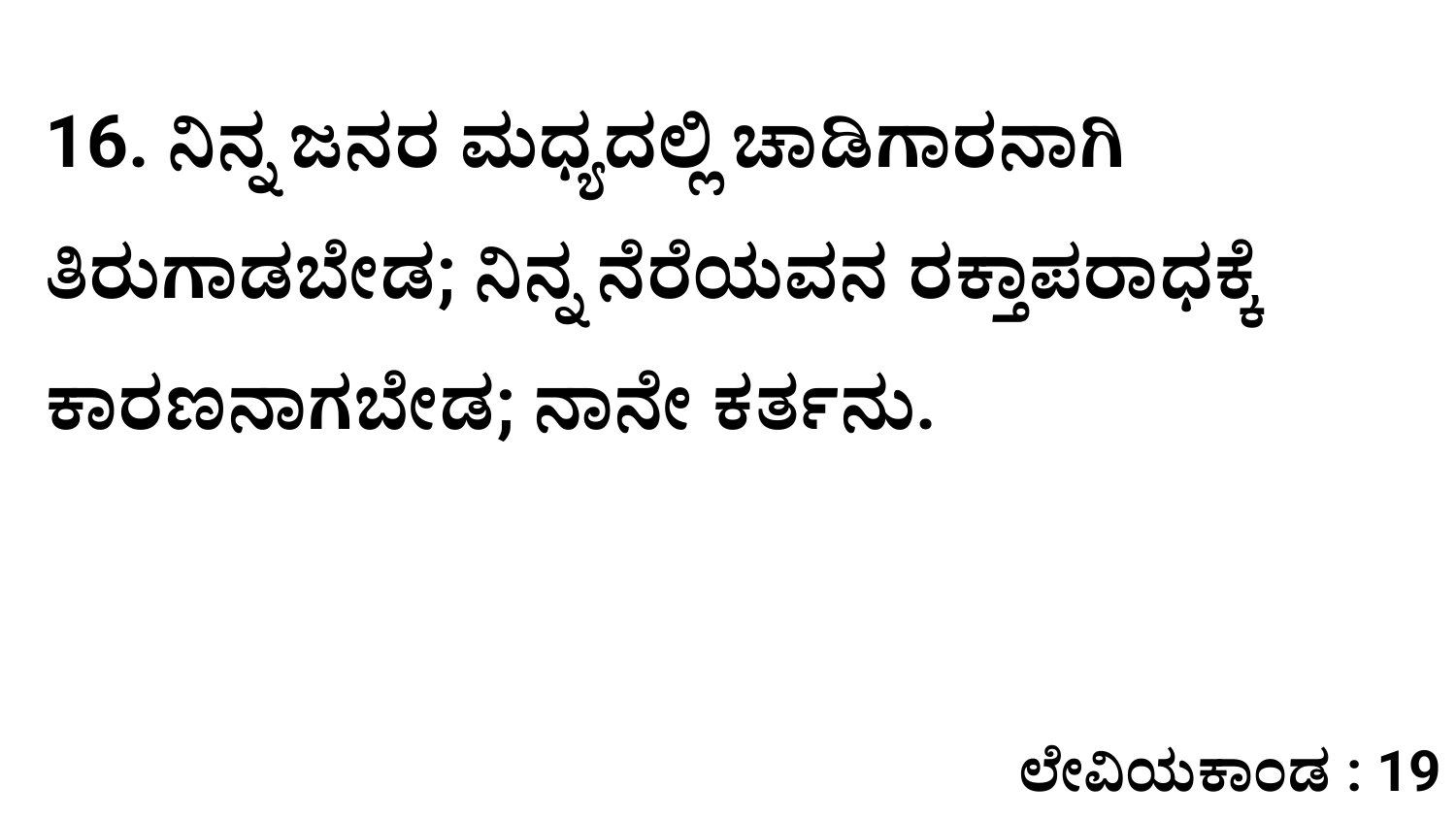

16. ನಿನ್ನ ಜನರ ಮಧ್ಯದಲ್ಲಿ ಚಾಡಿಗಾರನಾಗಿ ತಿರುಗಾಡಬೇಡ; ನಿನ್ನ ನೆರೆಯವನ ರಕ್ತಾಪರಾಧಕ್ಕೆ ಕಾರಣನಾಗಬೇಡ; ನಾನೇ ಕರ್ತನು.
ಲೇವಿಯಕಾಂಡ : 19